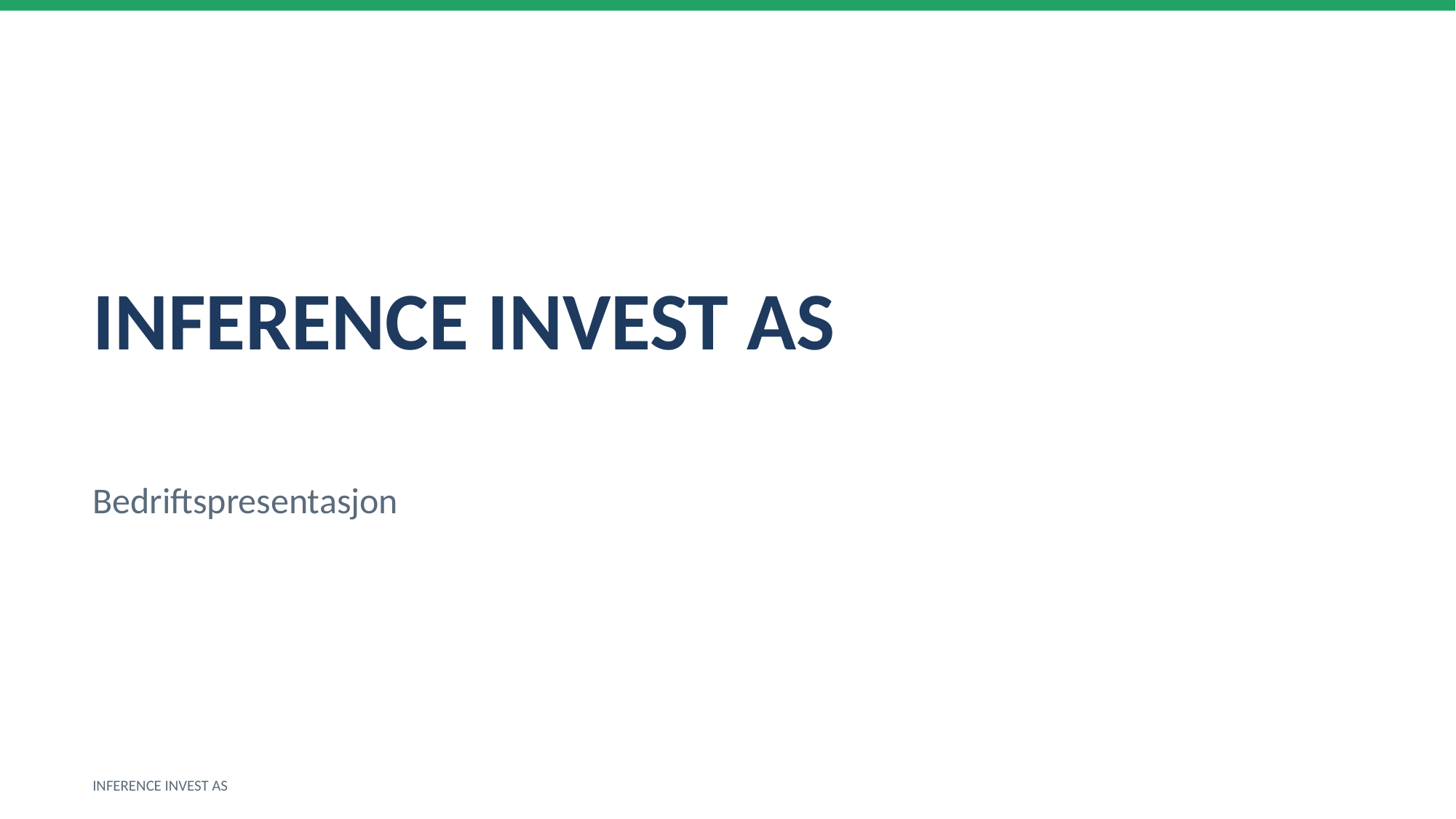

INFERENCE INVEST AS
Bedriftspresentasjon
INFERENCE INVEST AS